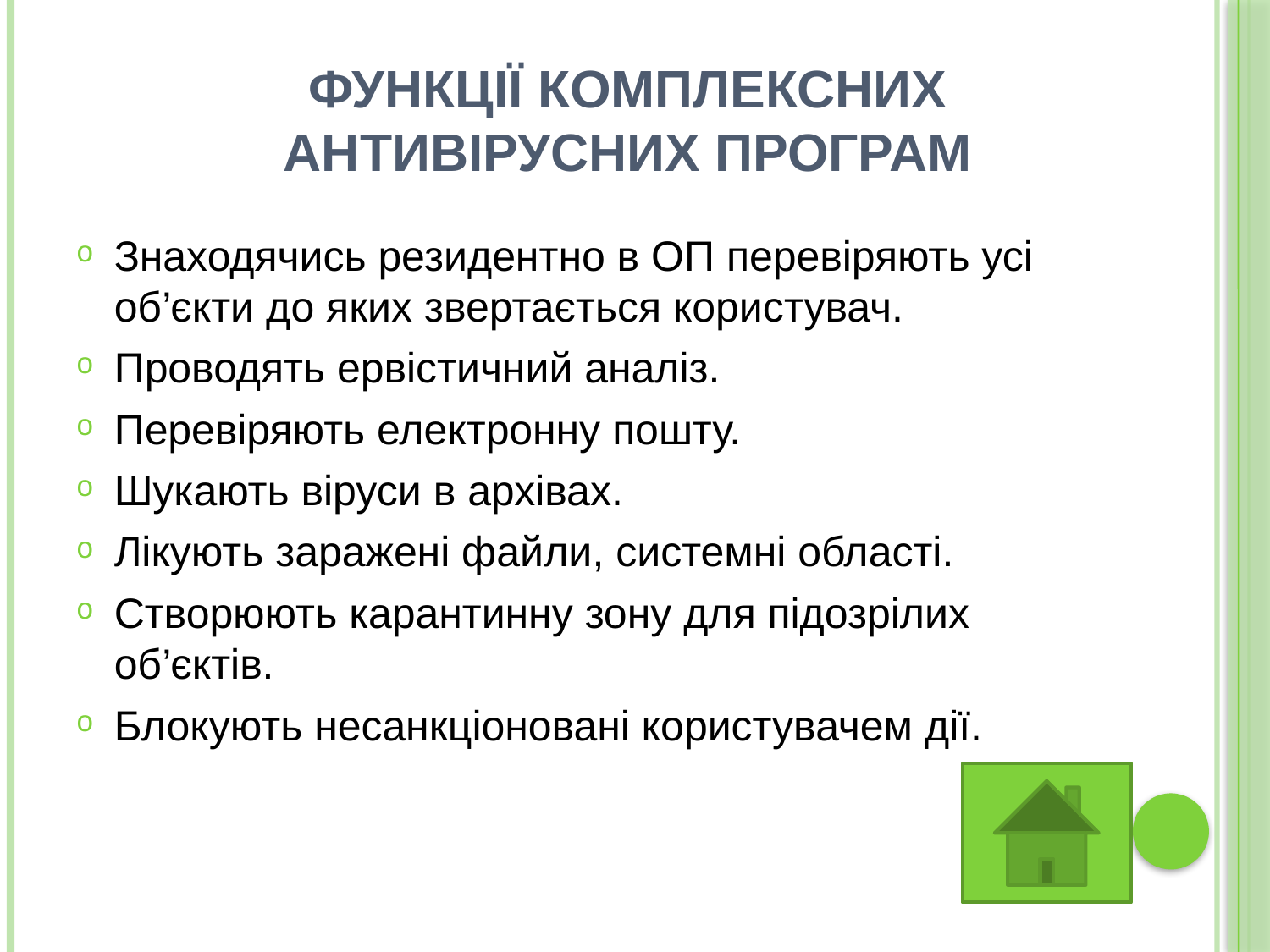

# Функції комплексних антивірусних програм
Знаходячись резидентно в ОП перевіряють усі об’єкти до яких звертається користувач.
Проводять ервістичний аналіз.
Перевіряють електронну пошту.
Шукають віруси в архівах.
Лікують заражені файли, системні області.
Створюють карантинну зону для підозрілих об’єктів.
Блокують несанкціоновані користувачем дії.